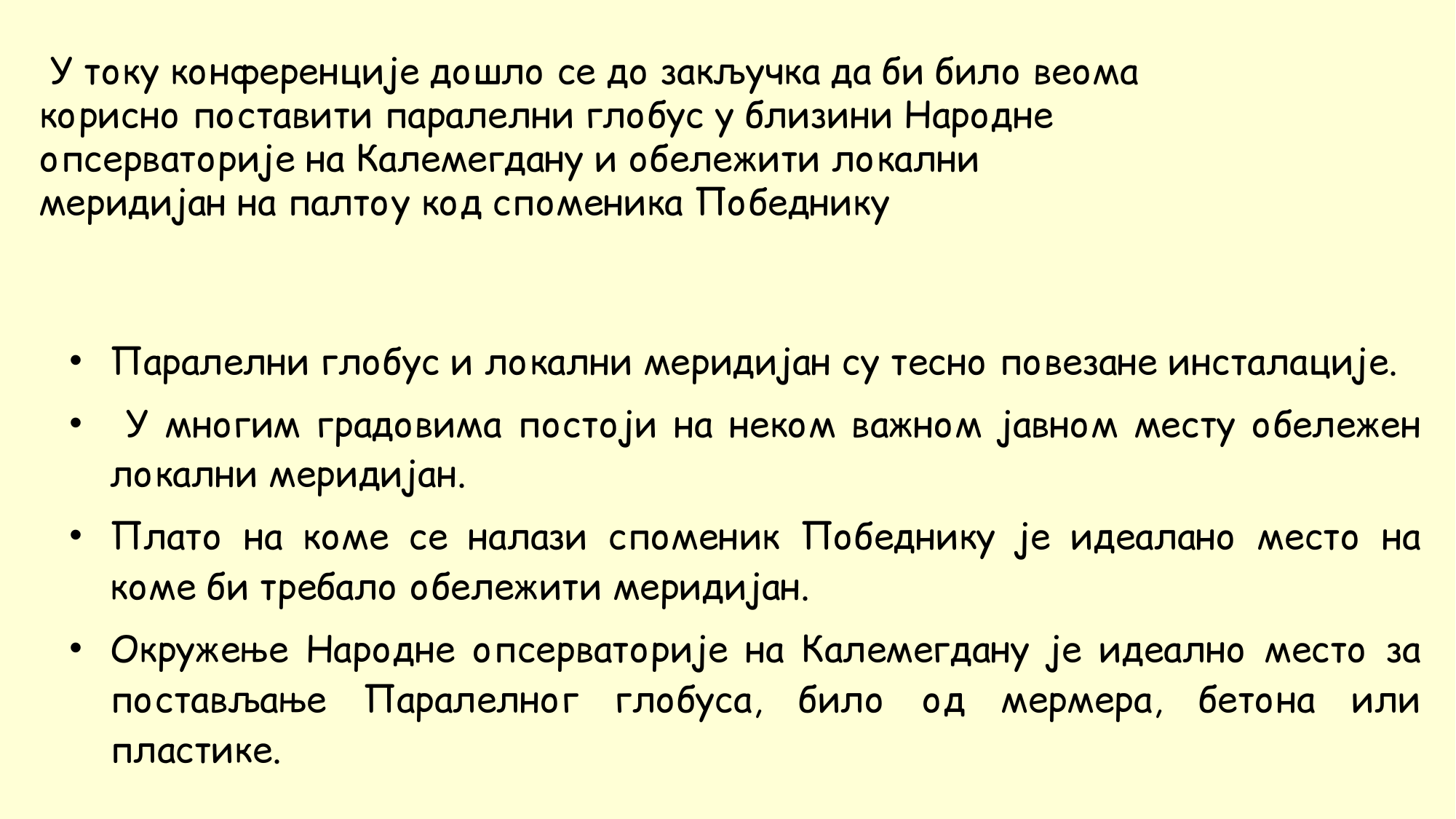

У току конференције дошло се до закључка да би било веома корисно поставити паралелни глобус у близини Народне опсерваторије на Калемегдану и обележити локални меридијан на палтоу код споменика Победнику
Паралелни глобус и локални меридијан су тесно повезане инсталације.
 У многим градовима постоји нa неком важном јавном месту обележен локални меридијан.
Плато на коме се налази споменик Победнику је идеалано место на коме би требало обележити меридијан.
Окружење Народне опсерваторије на Калемегдану је идеално место за постављање Паралелног глобуса, било од мермера, бетона или пластике.